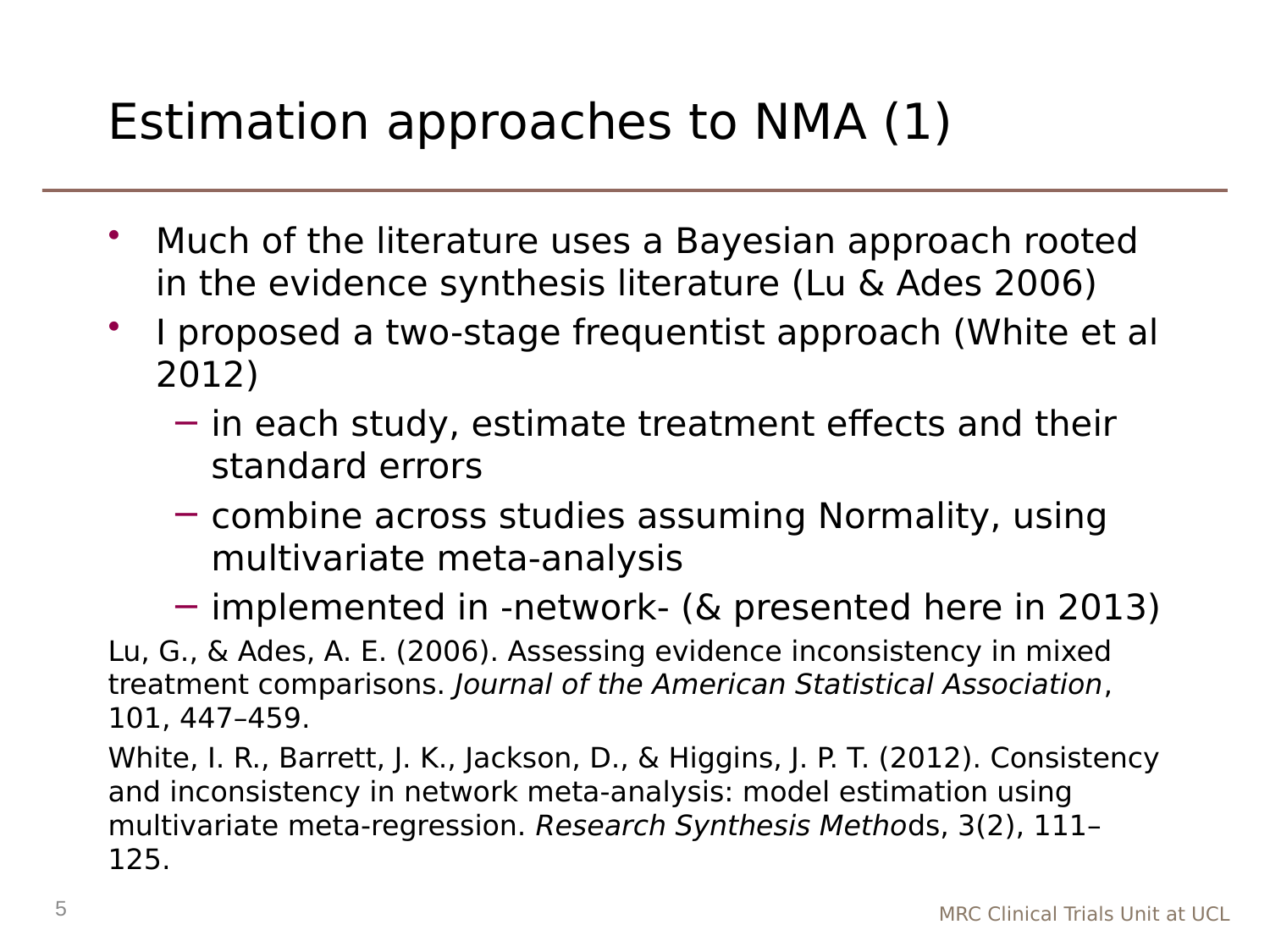

# Estimation approaches to NMA (1)
Much of the literature uses a Bayesian approach rooted in the evidence synthesis literature (Lu & Ades 2006)
I proposed a two-stage frequentist approach (White et al 2012)
in each study, estimate treatment effects and their standard errors
combine across studies assuming Normality, using multivariate meta-analysis
implemented in -network- (& presented here in 2013)
Lu, G., & Ades, A. E. (2006). Assessing evidence inconsistency in mixed treatment comparisons. Journal of the American Statistical Association, 101, 447–459.
White, I. R., Barrett, J. K., Jackson, D., & Higgins, J. P. T. (2012). Consistency and inconsistency in network meta-analysis: model estimation using multivariate meta-regression. Research Synthesis Methods, 3(2), 111–125.

5